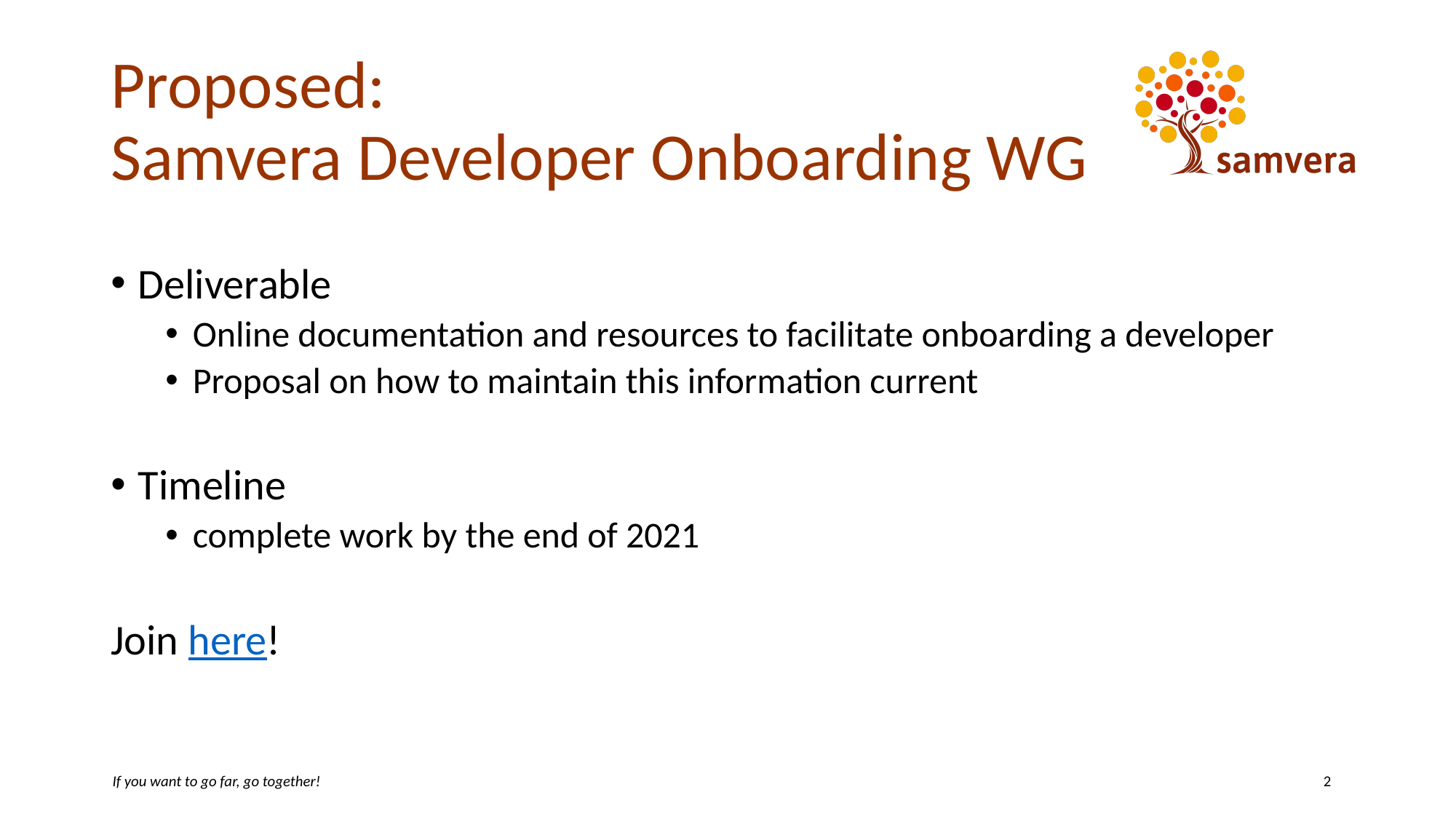

# Proposed: Samvera Developer Onboarding WG
Deliverable
Online documentation and resources to facilitate onboarding a developer
Proposal on how to maintain this information current

Timeline
complete work by the end of 2021

Join here!